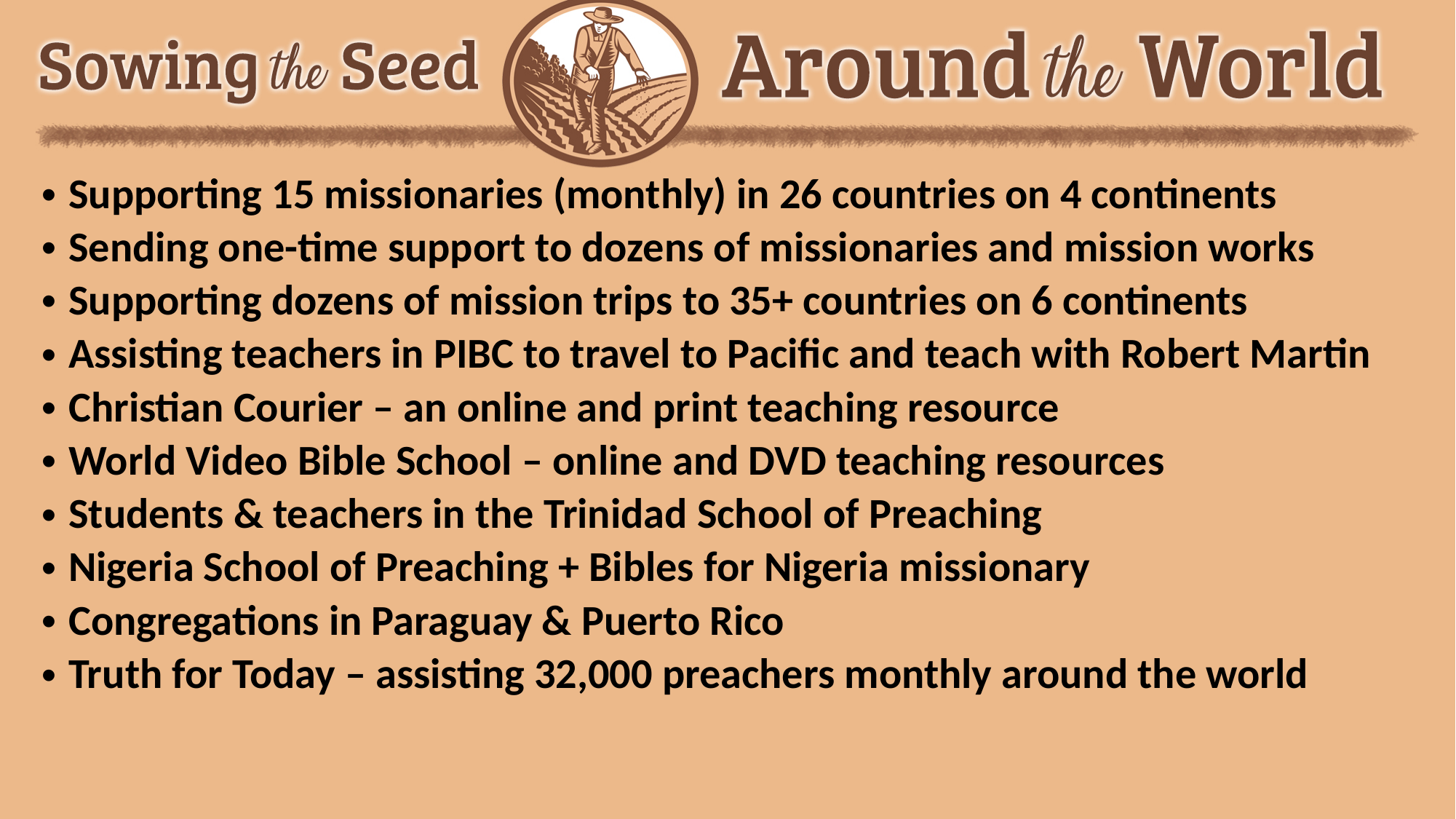

Supporting 15 missionaries (monthly) in 26 countries on 4 continents
Sending one-time support to dozens of missionaries and mission works
Supporting dozens of mission trips to 35+ countries on 6 continents
Assisting teachers in PIBC to travel to Pacific and teach with Robert Martin
Christian Courier – an online and print teaching resource
World Video Bible School – online and DVD teaching resources
Students & teachers in the Trinidad School of Preaching
Nigeria School of Preaching + Bibles for Nigeria missionary
Congregations in Paraguay & Puerto Rico
Truth for Today – assisting 32,000 preachers monthly around the world